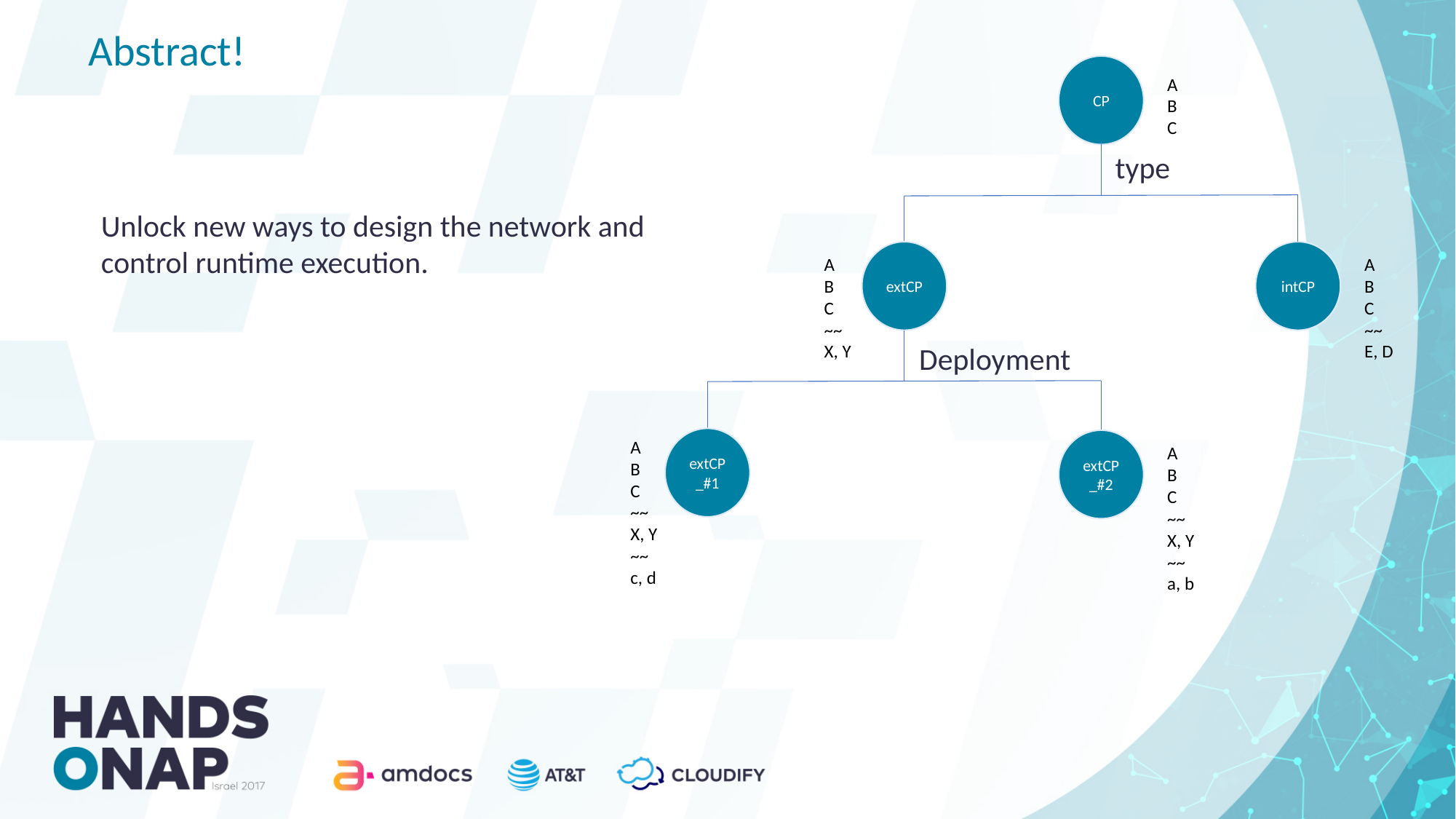

Abstract!

CP
type
extCP
intCP
A
B
C
~~
X, Y
A
B
C
~~
E, D
A
B
C
Unlock new ways to design the network and control runtime execution.
Deployment
extCP_#1
A
B
C
~~
X, Y
~~
c, d

extCP_#2
A
B
C
~~
X, Y
~~
a, b